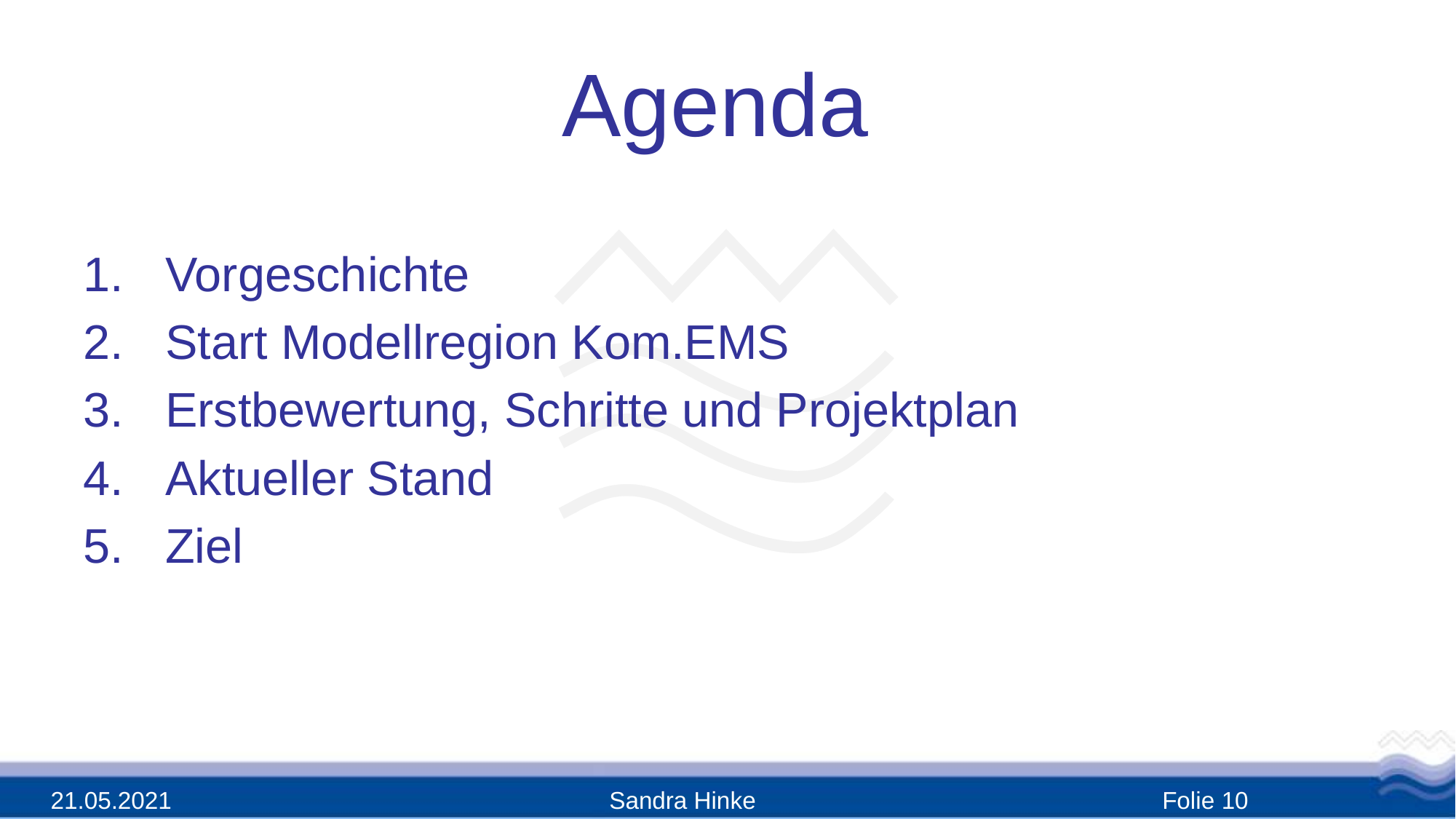

# Agenda
Vorgeschichte
Start Modellregion Kom.EMS
Erstbewertung, Schritte und Projektplan
Aktueller Stand
Ziel